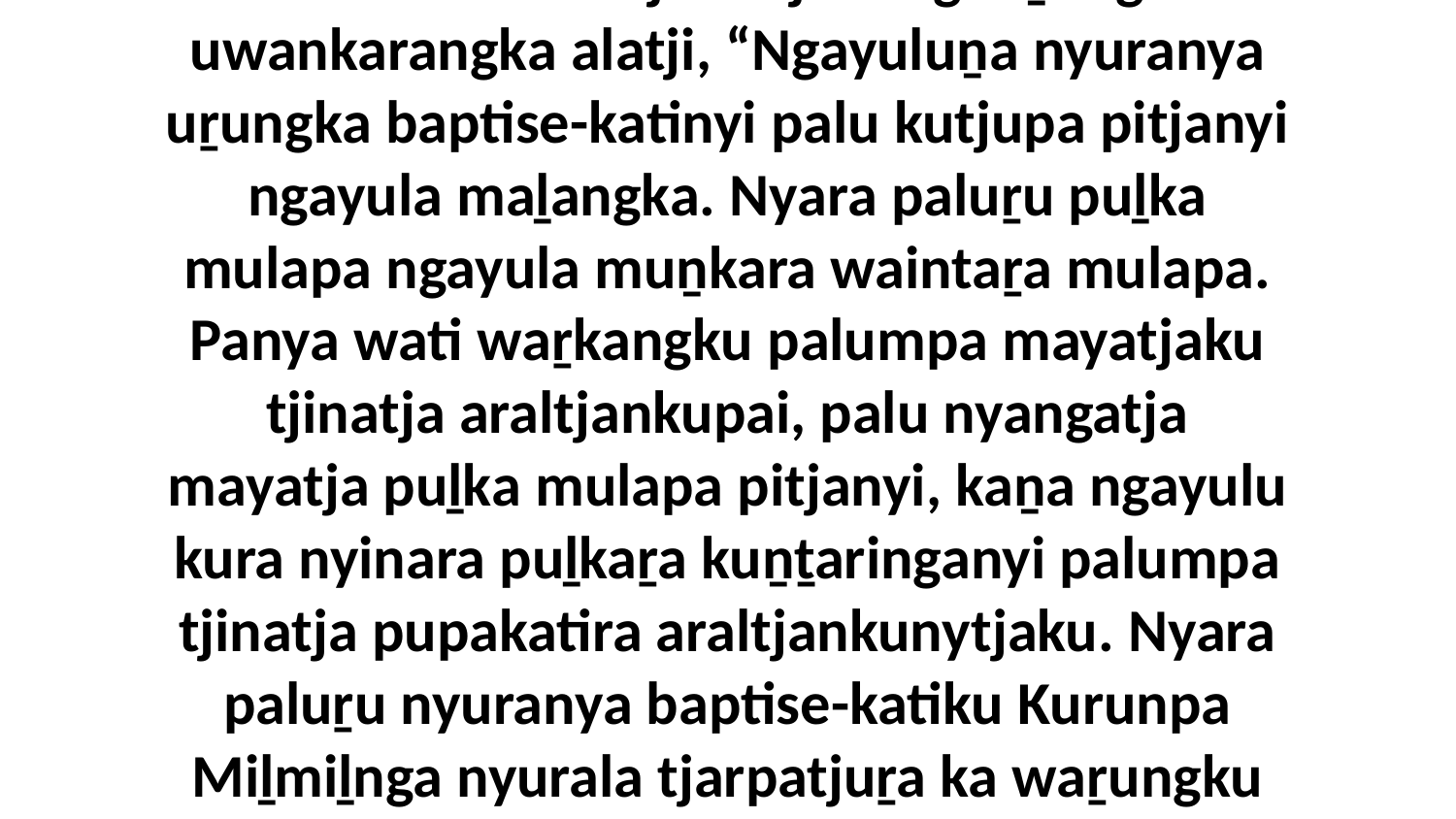

16 Palu Johntu tjakultjunangi aṉangu uwankarangka alatji, “Ngayuluṉa nyuranya uṟungka baptise-katinyi palu kutjupa pitjanyi ngayula maḻangka. Nyara paluṟu puḻka mulapa ngayula muṉkara waintaṟa mulapa. Panya wati waṟkangku palumpa mayatjaku tjinatja araltjankupai, palu nyangatja mayatja puḻka mulapa pitjanyi, kaṉa ngayulu kura nyinara puḻkaṟa kuṉṯaringanyi palumpa tjinatja pupakatira araltjankunytjaku. Nyara paluṟu nyuranya baptise-katiku Kurunpa Miḻmiḻnga nyurala tjarpatjuṟa ka waṟungku puṟunytju nyuranya kampara tjukaṟurulku.